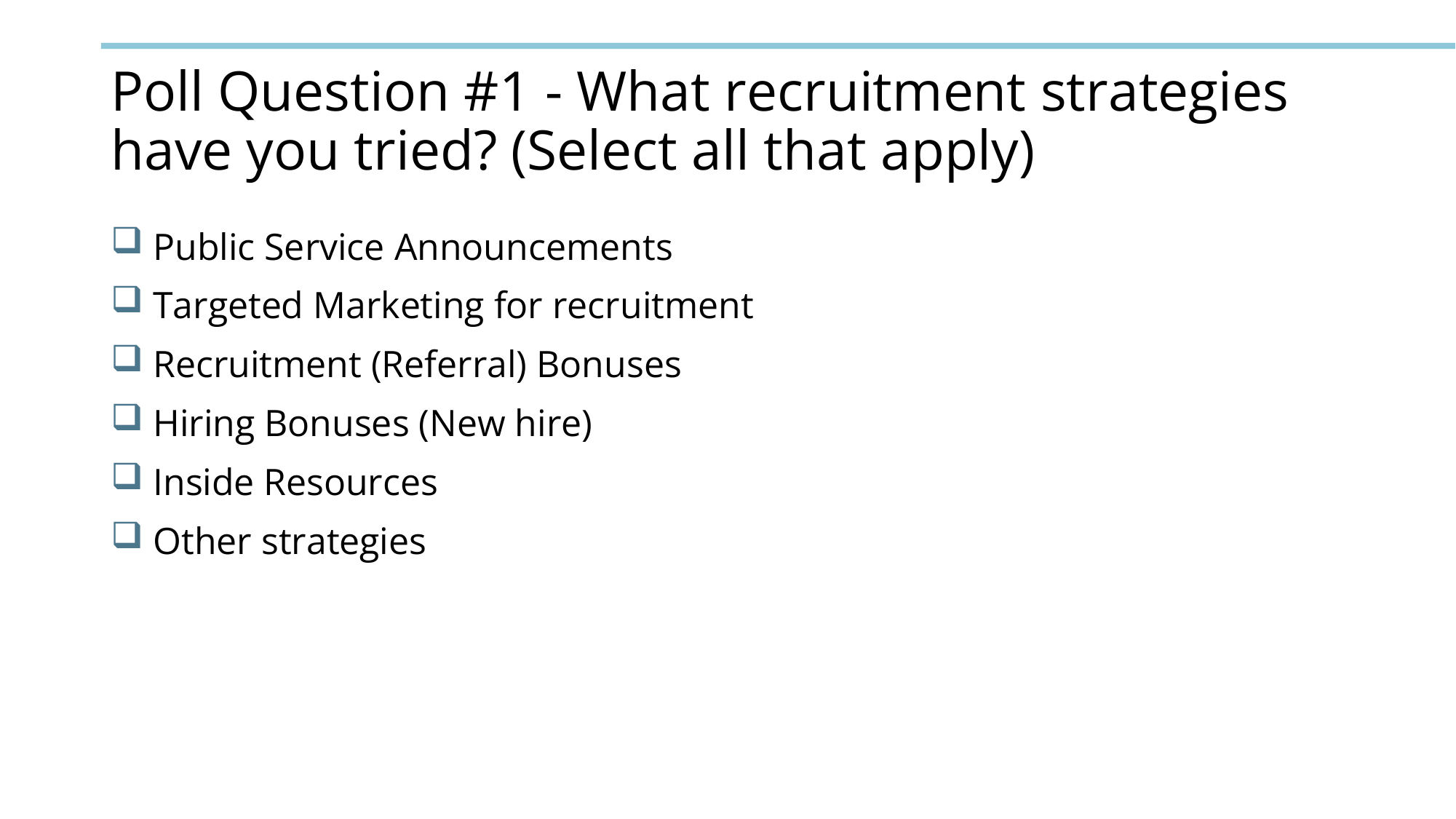

# Poll Question #1 - What recruitment strategies have you tried? (Select all that apply)
 Public Service Announcements
 Targeted Marketing for recruitment
 Recruitment (Referral) Bonuses
 Hiring Bonuses (New hire)
 Inside Resources
 Other strategies